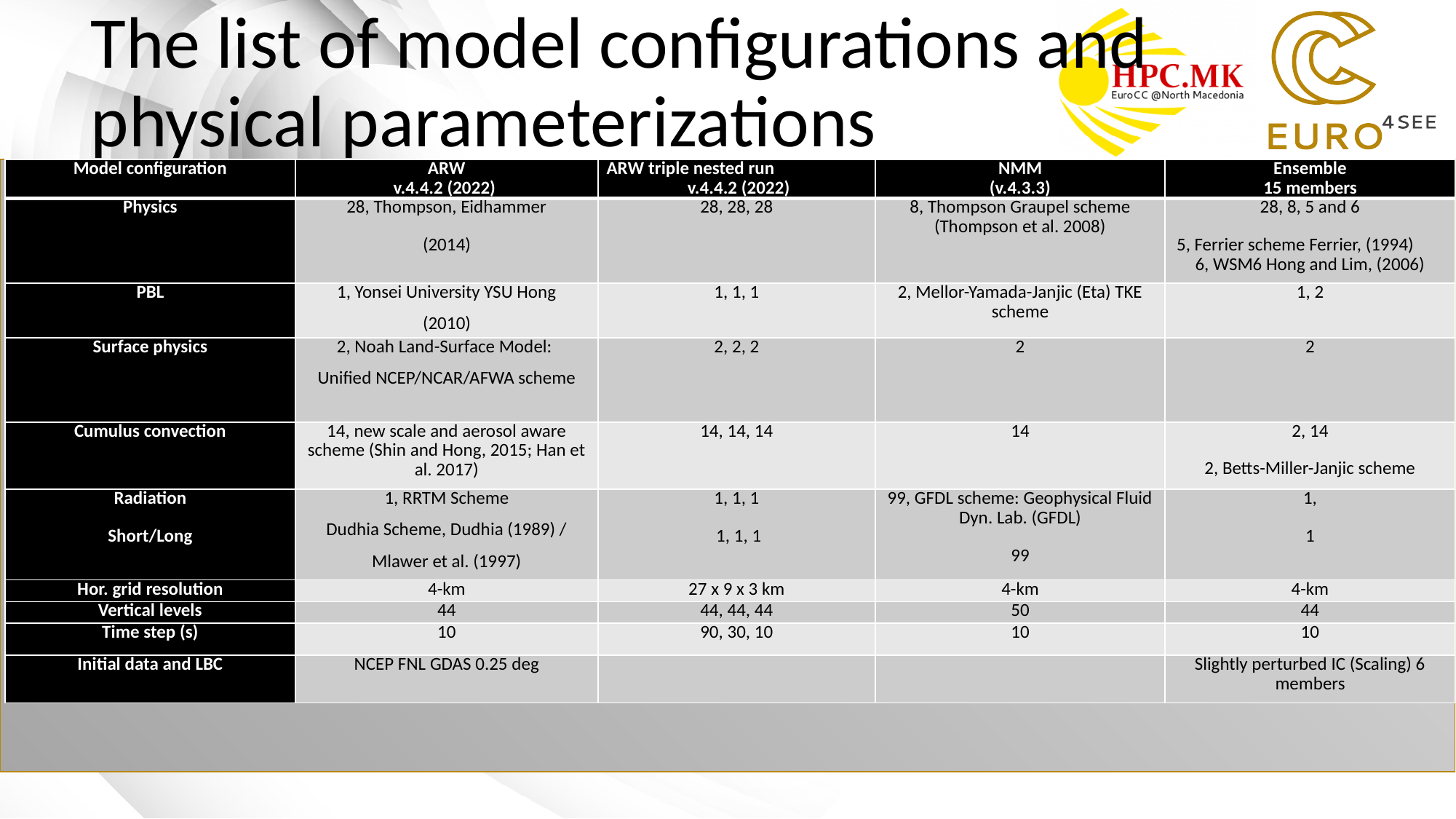

# The list of model configurations and physical parameterizations

| Model configuration | ARW v.4.4.2 (2022) | ARW triple nested run v.4.4.2 (2022) | NMM (v.4.3.3) | Ensemble 15 members |
| --- | --- | --- | --- | --- |
| Physics | 28, Thompson, Eidhammer (2014) | 28, 28, 28 | 8, Thompson Graupel scheme (Thompson et al. 2008) | 28, 8, 5 and 6 5, Ferrier scheme Ferrier, (1994) 6, WSM6 Hong and Lim, (2006) |
| PBL | 1, Yonsei University YSU Hong (2010) | 1, 1, 1 | 2, Mellor-Yamada-Janjic (Eta) TKE scheme | 1, 2 |
| Surface physics | 2, Noah Land-Surface Model: Unified NCEP/NCAR/AFWA scheme | 2, 2, 2 | 2 | 2 |
| Cumulus convection | 14, new scale and aerosol aware scheme (Shin and Hong, 2015; Han et al. 2017) | 14, 14, 14 | 14 | 2, 14 2, Betts-Miller-Janjic scheme |
| Radiation Short/Long | 1, RRTM Scheme Dudhia Scheme, Dudhia (1989) / Mlawer et al. (1997) | 1, 1, 1  1, 1, 1 | 99, GFDL scheme: Geophysical Fluid Dyn. Lab. (GFDL) 99 | 1, 1 |
| Hor. grid resolution | 4-km | 27 x 9 x 3 km | 4-km | 4-km |
| Vertical levels | 44 | 44, 44, 44 | 50 | 44 |
| Time step (s) | 10 | 90, 30, 10 | 10 | 10 |
| Initial data and LBC | NCEP FNL GDAS 0.25 deg |  |  | Slightly perturbed IC (Scaling) 6 members |